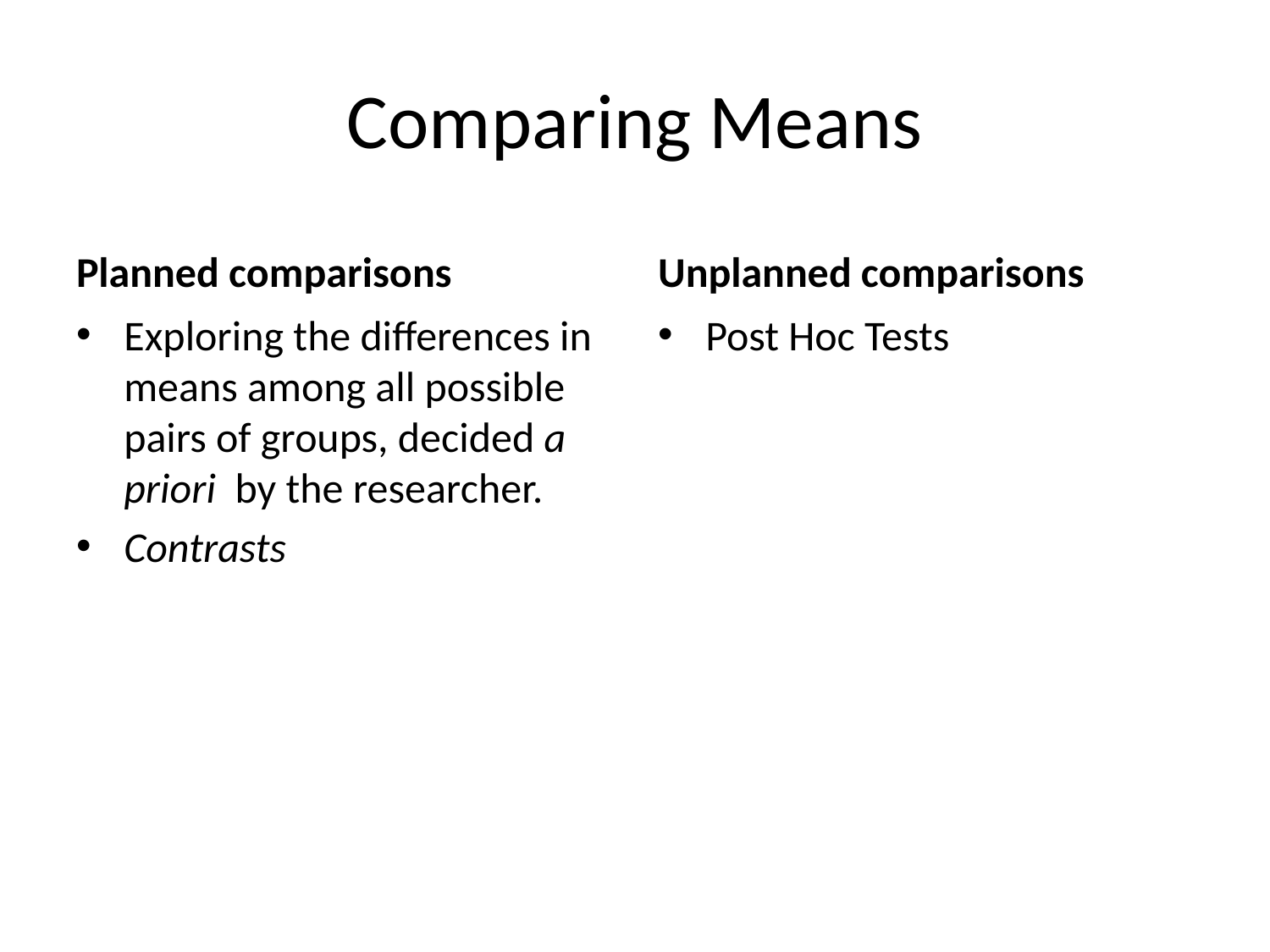

# Comparing Means
Planned comparisons
Unplanned comparisons
Exploring the differences in means among all possible pairs of groups, decided a priori  by the researcher.
Contrasts
Post Hoc Tests